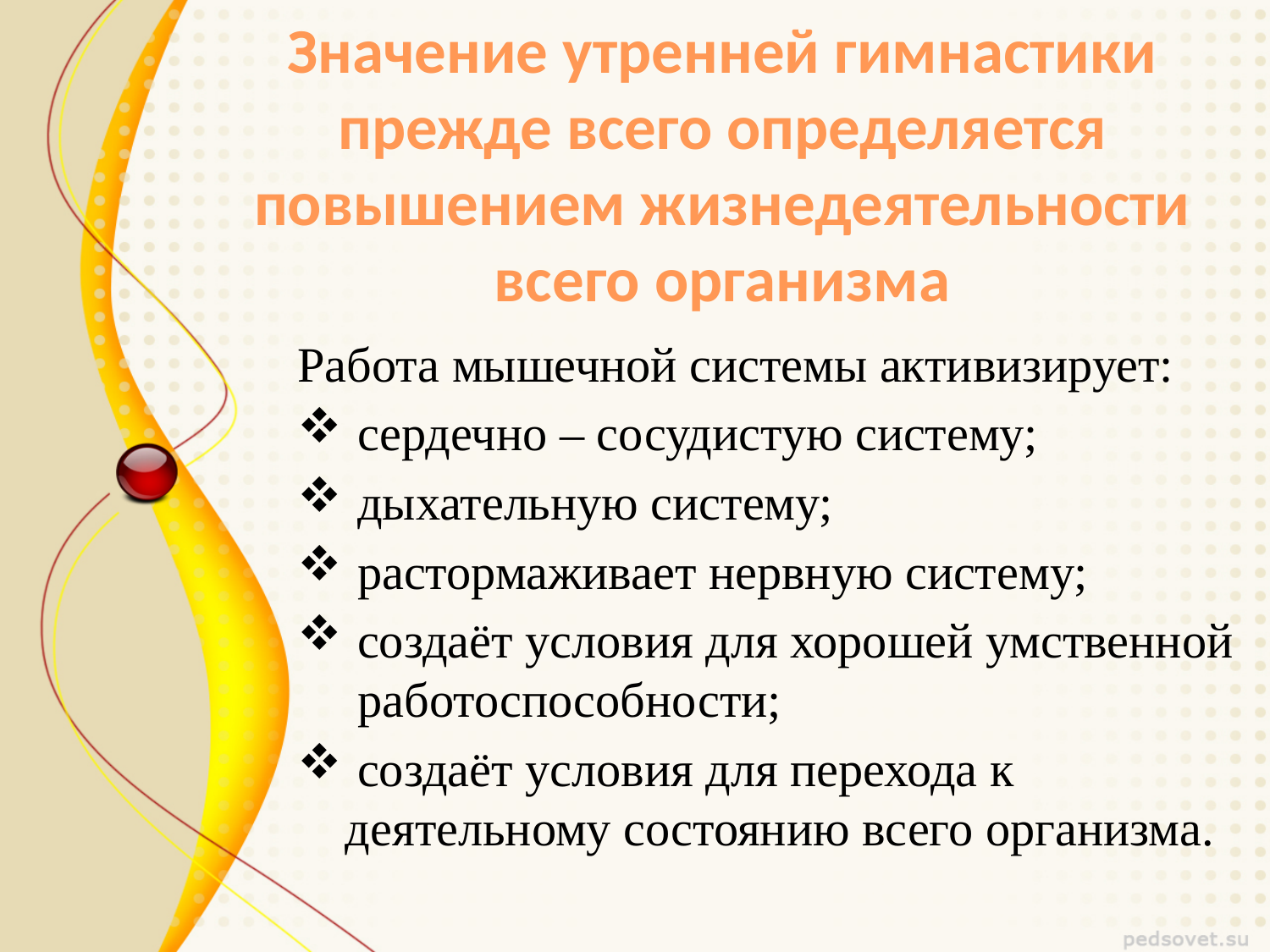

# Значение утренней гимнастики прежде всего определяется повышением жизнедеятельности всего организма
Работа мышечной системы активизирует:
 сердечно – сосудистую систему;
 дыхательную систему;
 растормаживает нервную систему;
 создаёт условия для хорошей умственной  работоспособности;
 создаёт условия для перехода к деятельному состоянию всего организма.